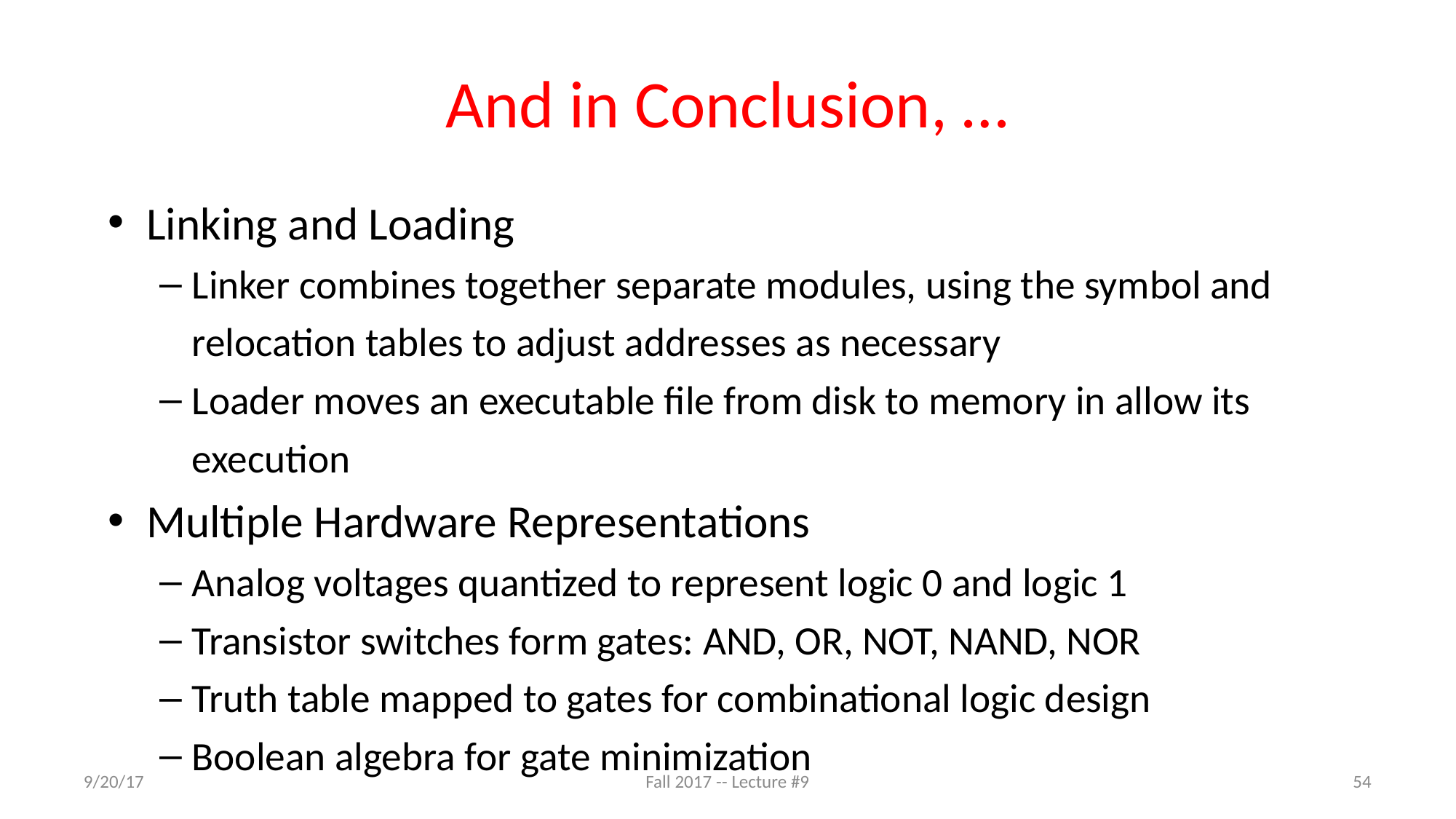

# And in Conclusion, …
Linking and Loading
Linker combines together separate modules, using the symbol and relocation tables to adjust addresses as necessary
Loader moves an executable file from disk to memory in allow its execution
Multiple Hardware Representations
Analog voltages quantized to represent logic 0 and logic 1
Transistor switches form gates: AND, OR, NOT, NAND, NOR
Truth table mapped to gates for combinational logic design
Boolean algebra for gate minimization
9/20/17
Fall 2017 -- Lecture #9
54